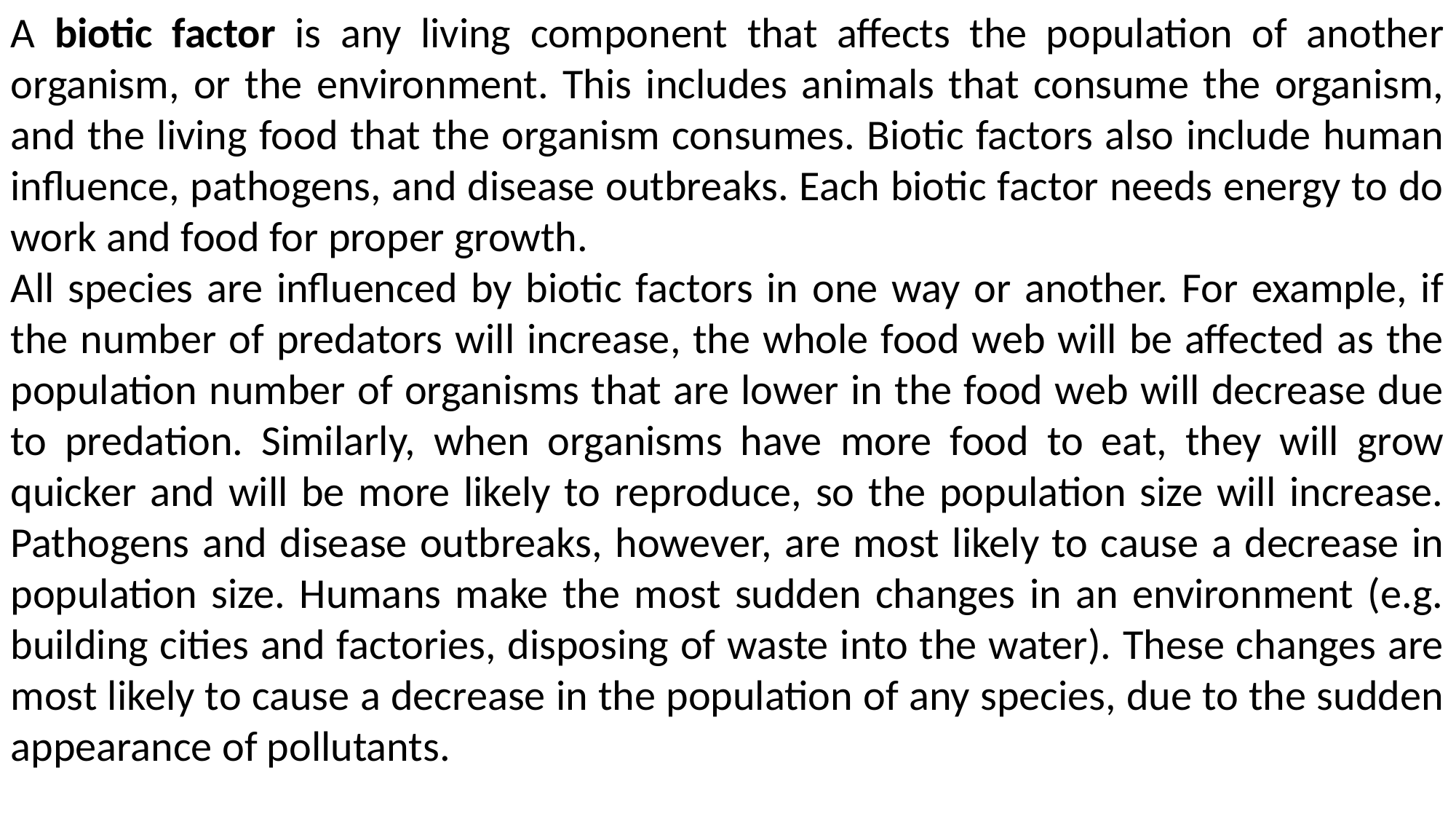

A biotic factor is any living component that affects the population of another organism, or the environment. This includes animals that consume the organism, and the living food that the organism consumes. Biotic factors also include human influence, pathogens, and disease outbreaks. Each biotic factor needs energy to do work and food for proper growth.
All species are influenced by biotic factors in one way or another. For example, if the number of predators will increase, the whole food web will be affected as the population number of organisms that are lower in the food web will decrease due to predation. Similarly, when organisms have more food to eat, they will grow quicker and will be more likely to reproduce, so the population size will increase. Pathogens and disease outbreaks, however, are most likely to cause a decrease in population size. Humans make the most sudden changes in an environment (e.g. building cities and factories, disposing of waste into the water). These changes are most likely to cause a decrease in the population of any species, due to the sudden appearance of pollutants.